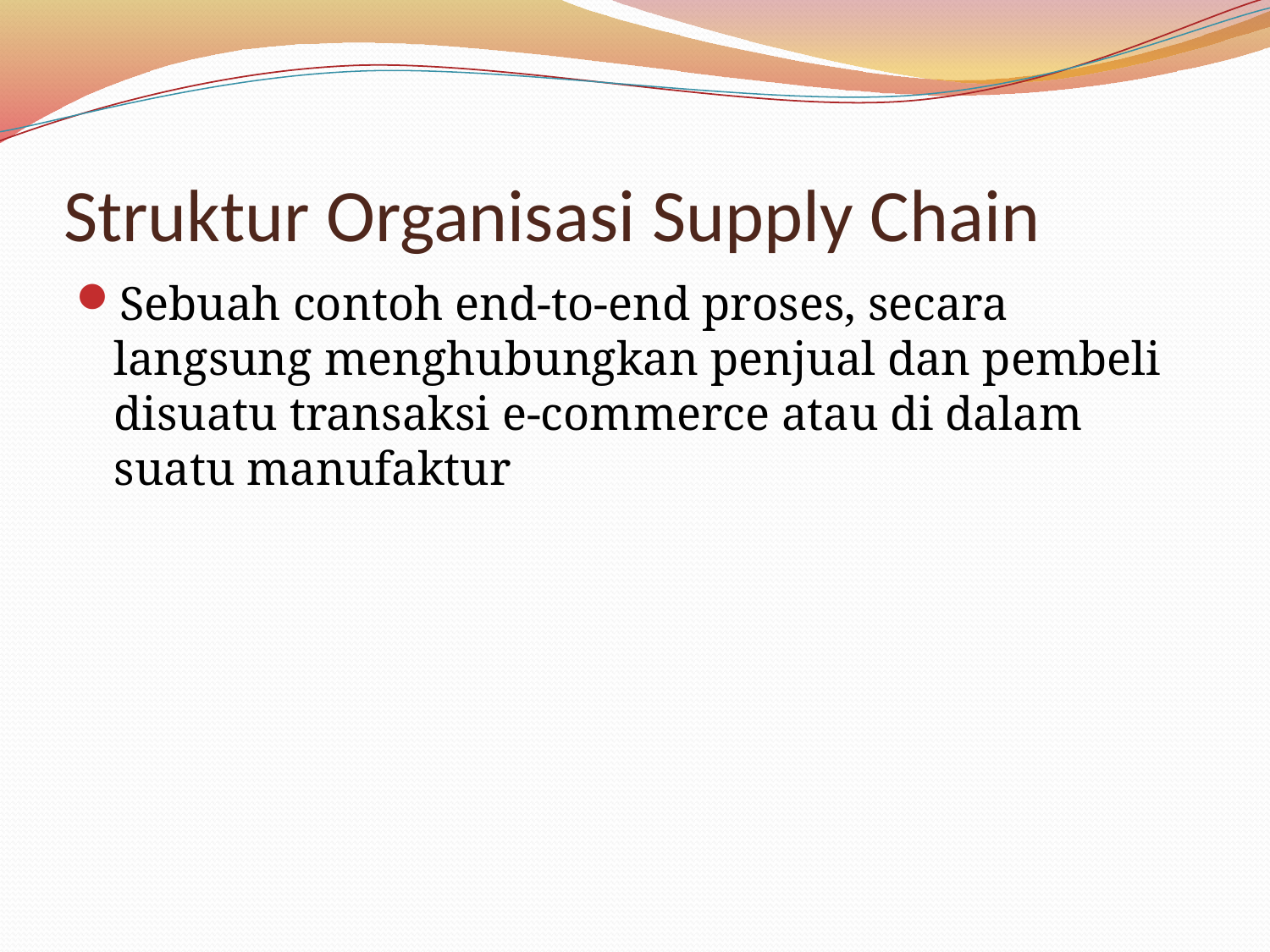

# Struktur Organisasi Supply Chain
Sebuah contoh end-to-end proses, secara langsung menghubungkan penjual dan pembeli disuatu transaksi e-commerce atau di dalam suatu manufaktur